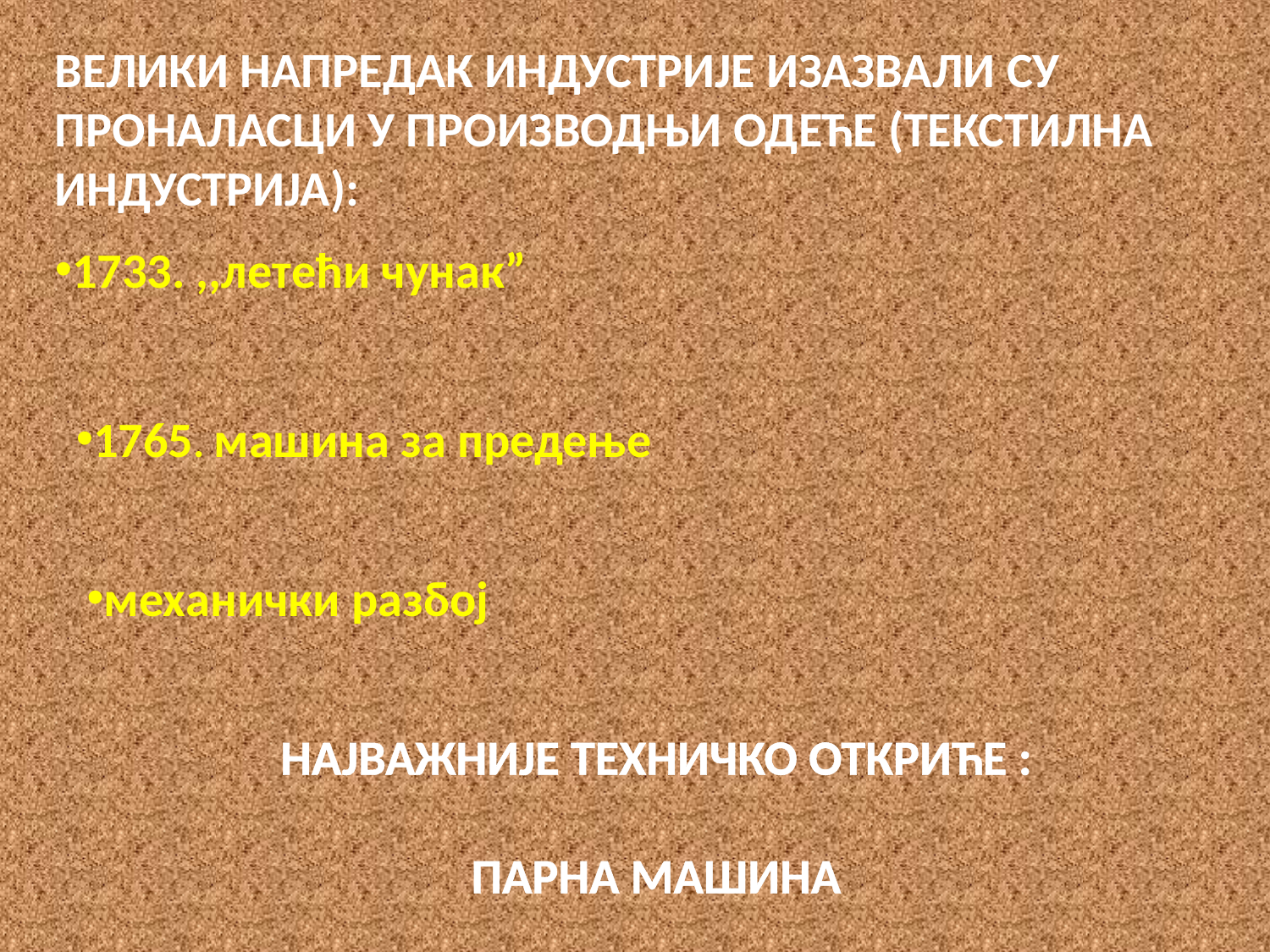

ВЕЛИКИ НАПРЕДАК ИНДУСТРИЈЕ ИЗАЗВАЛИ СУ ПРОНАЛАСЦИ У ПРОИЗВОДЊИ ОДЕЋЕ (ТЕКСТИЛНА ИНДУСТРИЈА):

1733. ,,летећи чунак”

1765. машинa за предење

механички разбој

НАЈВАЖНИЈЕ ТЕХНИЧКО ОТКРИЋЕ :

ПАРНА МАШИНА